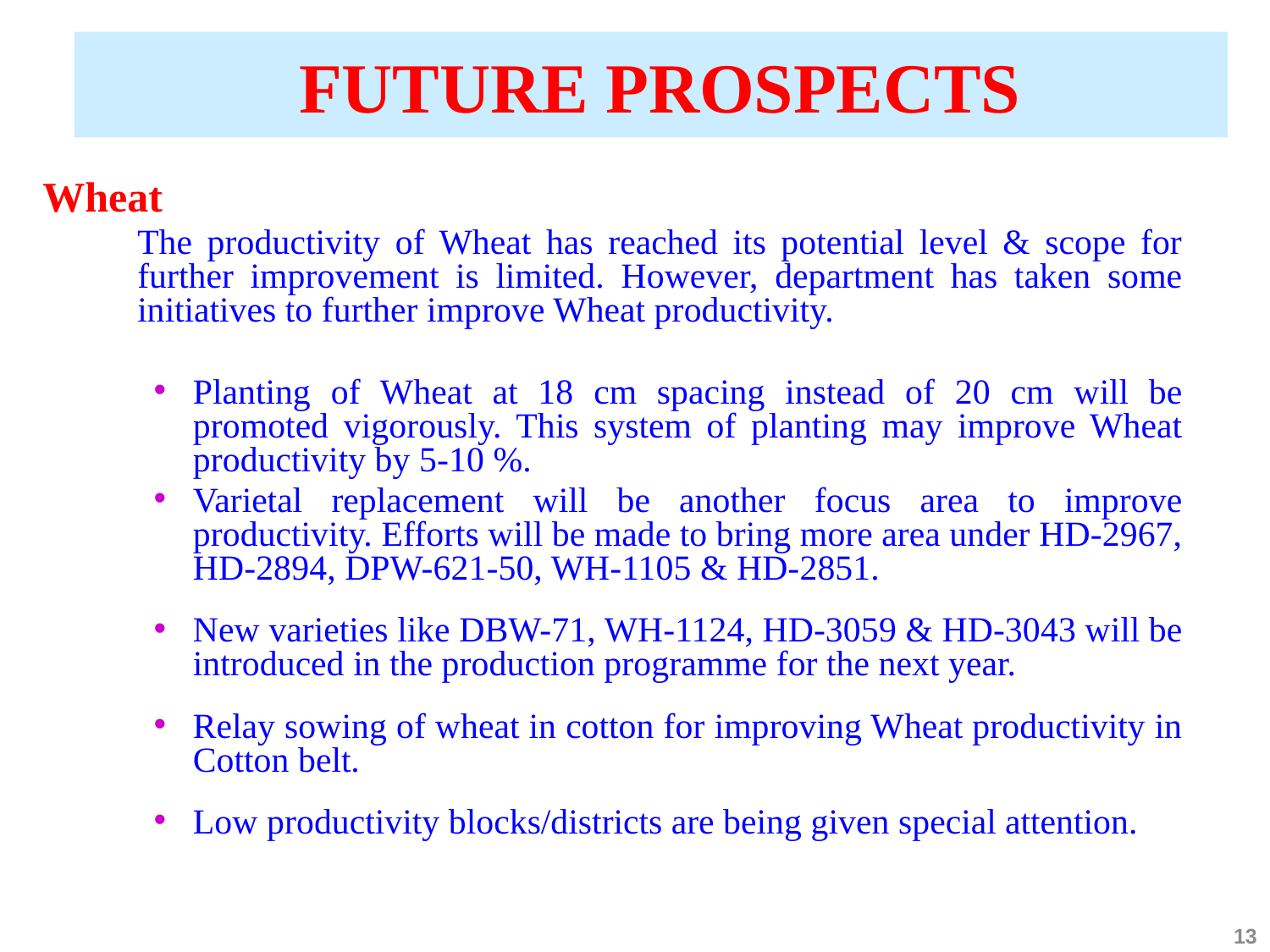

FUTURE PROSPECTS
Wheat
	The productivity of Wheat has reached its potential level & scope for further improvement is limited. However, department has taken some initiatives to further improve Wheat productivity.

Planting of Wheat at 18 cm spacing instead of 20 cm will be promoted vigorously. This system of planting may improve Wheat productivity by 5-10 %.
Varietal replacement will be another focus area to improve productivity. Efforts will be made to bring more area under HD-2967, HD-2894, DPW-621-50, WH-1105 & HD-2851.
New varieties like DBW-71, WH-1124, HD-3059 & HD-3043 will be introduced in the production programme for the next year.
Relay sowing of wheat in cotton for improving Wheat productivity in Cotton belt.
Low productivity blocks/districts are being given special attention.
13